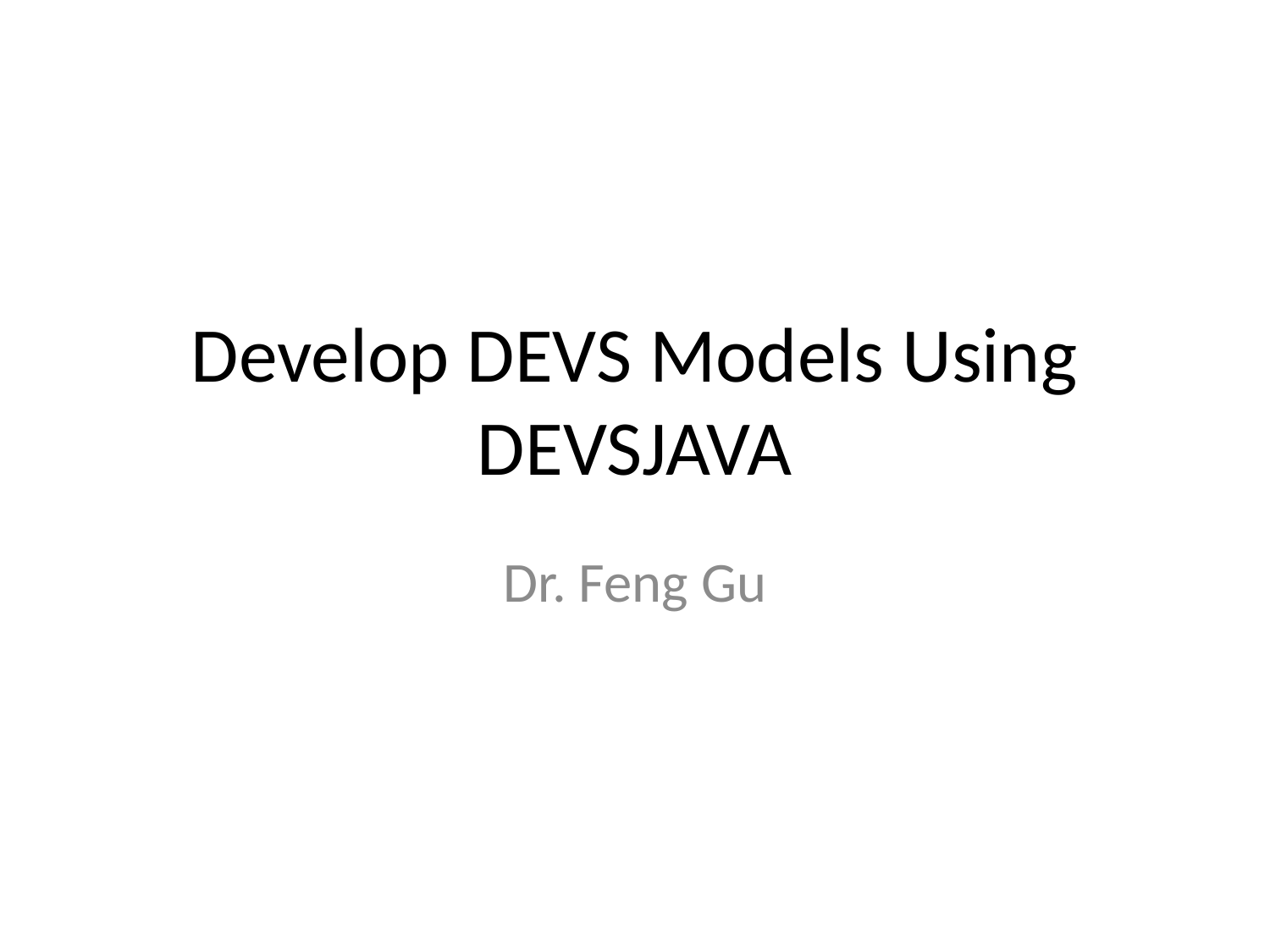

# Develop DEVS Models Using DEVSJAVA
Dr. Feng Gu